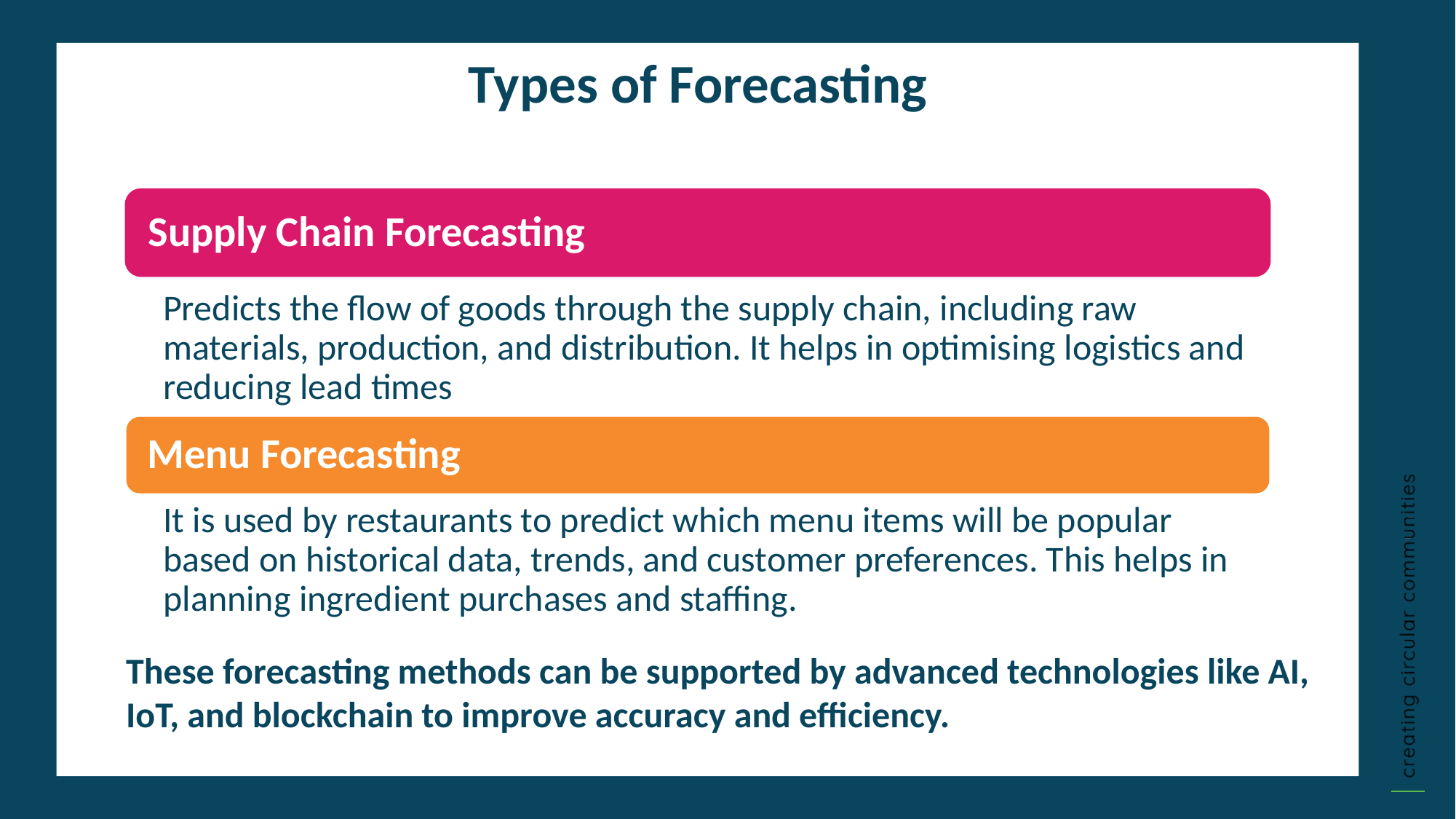

Types of Forecasting
Supply Chain Forecasting
Predicts the flow of goods through the supply chain, including raw materials, production, and distribution. It helps in optimising logistics and reducing lead times
Menu Forecasting
It is used by restaurants to predict which menu items will be popular based on historical data, trends, and customer preferences. This helps in planning ingredient purchases and staffing.
Procurement
Long term impact
Immediate business needs
Social/environmental effects
Financial and corporate needs
Click to type
Click to type
Often expensive and complicated processes
Straightforward processes
These forecasting methods can be supported by advanced technologies like AI, IoT, and blockchain to improve accuracy and efficiency.